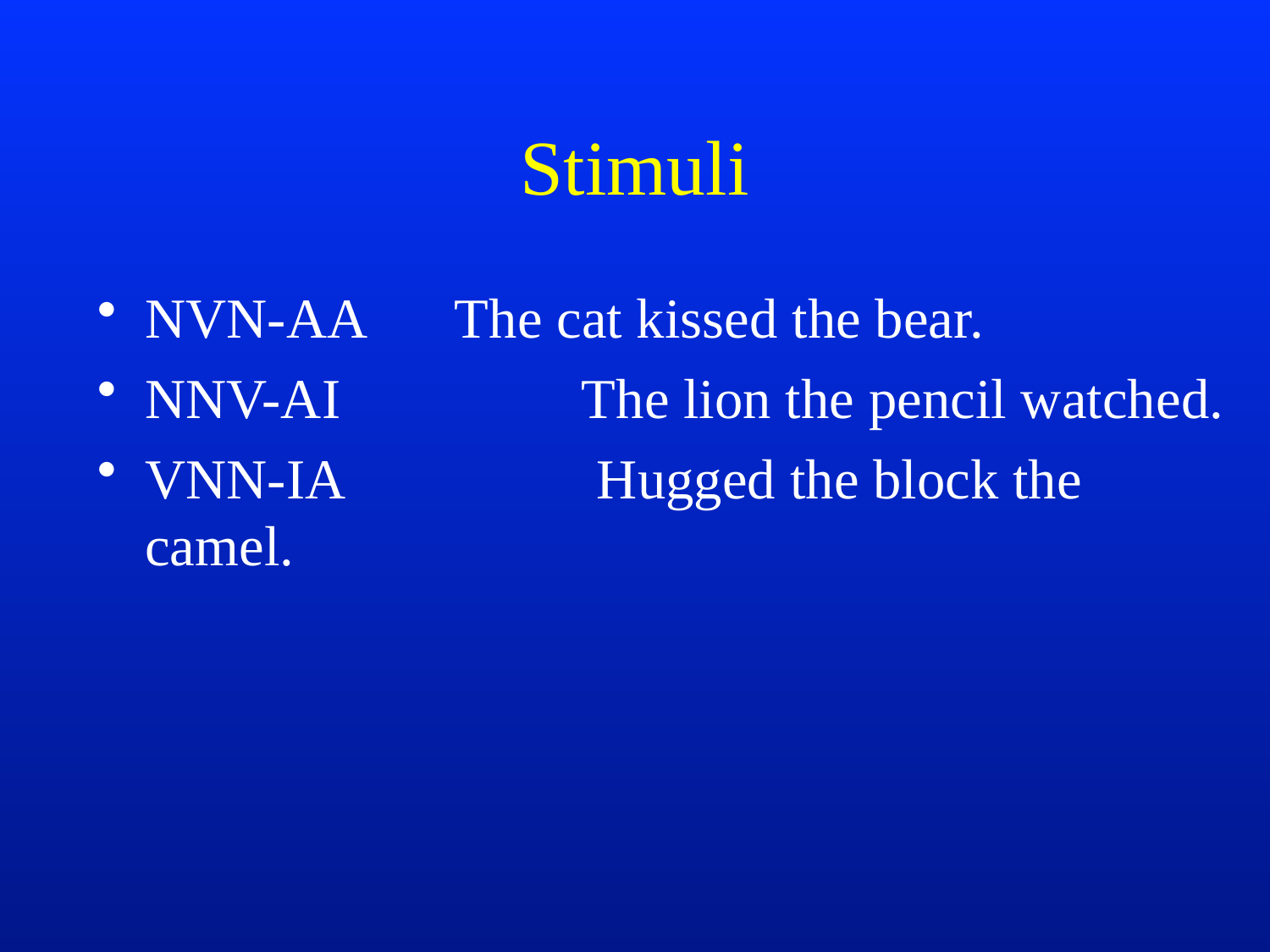

# Stimuli
NVN-AA	    The cat kissed the bear.
NNV-AI		    The lion the pencil watched.
VNN-IA	    	     Hugged the block the camel.